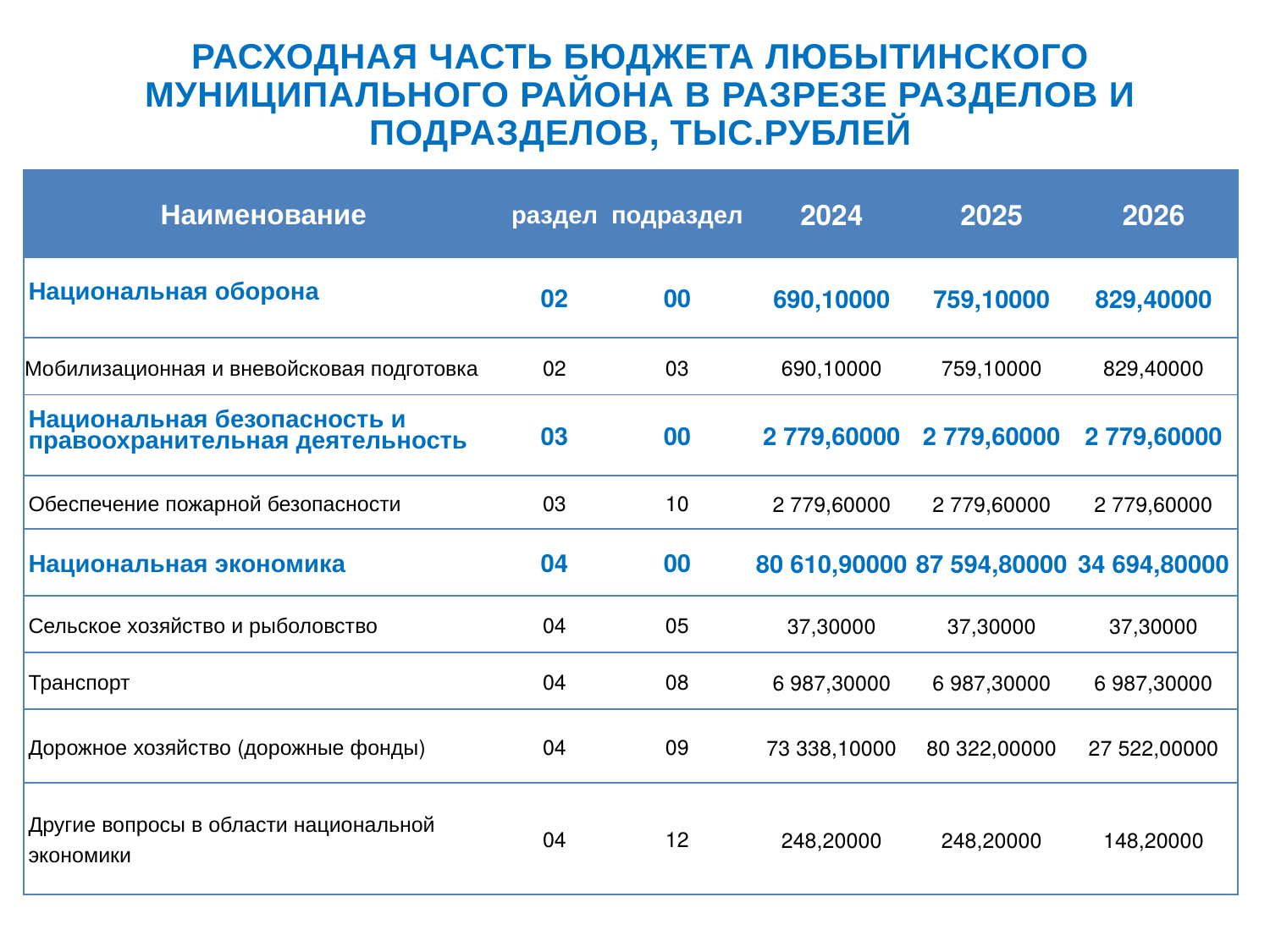

Расходная часть бюджета Любытинского муниципального района в разрезе разделов и подразделов, тыс.рублей
| Наименование | раздел | подраздел | 2024 | 2025 | 2026 |
| --- | --- | --- | --- | --- | --- |
| Национальная оборона | 02 | 00 | 690,10000 | 759,10000 | 829,40000 |
| Мобилизационная и вневойсковая подготовка | 02 | 03 | 690,10000 | 759,10000 | 829,40000 |
| Национальная безопасность и правоохранительная деятельность | 03 | 00 | 2 779,60000 | 2 779,60000 | 2 779,60000 |
| Обеспечение пожарной безопасности | 03 | 10 | 2 779,60000 | 2 779,60000 | 2 779,60000 |
| Национальная экономика | 04 | 00 | 80 610,90000 | 87 594,80000 | 34 694,80000 |
| Сельское хозяйство и рыболовство | 04 | 05 | 37,30000 | 37,30000 | 37,30000 |
| Транспорт | 04 | 08 | 6 987,30000 | 6 987,30000 | 6 987,30000 |
| Дорожное хозяйство (дорожные фонды) | 04 | 09 | 73 338,10000 | 80 322,00000 | 27 522,00000 |
| Другие вопросы в области национальной экономики | 04 | 12 | 248,20000 | 248,20000 | 148,20000 |